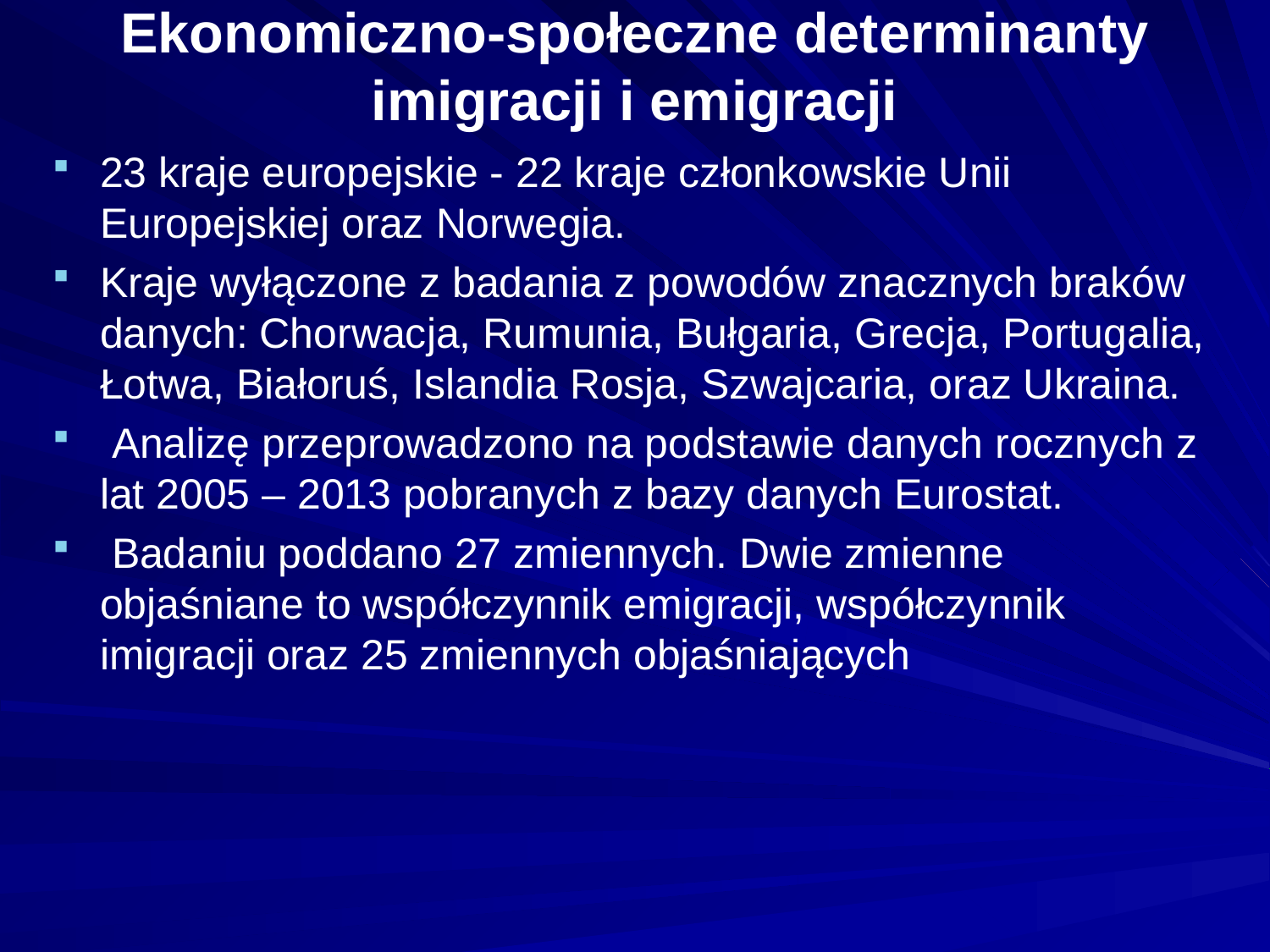

# Ekonomiczno-społeczne determinanty imigracji i emigracji
23 kraje europejskie - 22 kraje członkowskie Unii Europejskiej oraz Norwegia.
Kraje wyłączone z badania z powodów znacznych braków danych: Chorwacja, Rumunia, Bułgaria, Grecja, Portugalia, Łotwa, Białoruś, Islandia Rosja, Szwajcaria, oraz Ukraina.
 Analizę przeprowadzono na podstawie danych rocznych z lat 2005 – 2013 pobranych z bazy danych Eurostat.
 Badaniu poddano 27 zmiennych. Dwie zmienne objaśniane to współczynnik emigracji, współczynnik imigracji oraz 25 zmiennych objaśniających